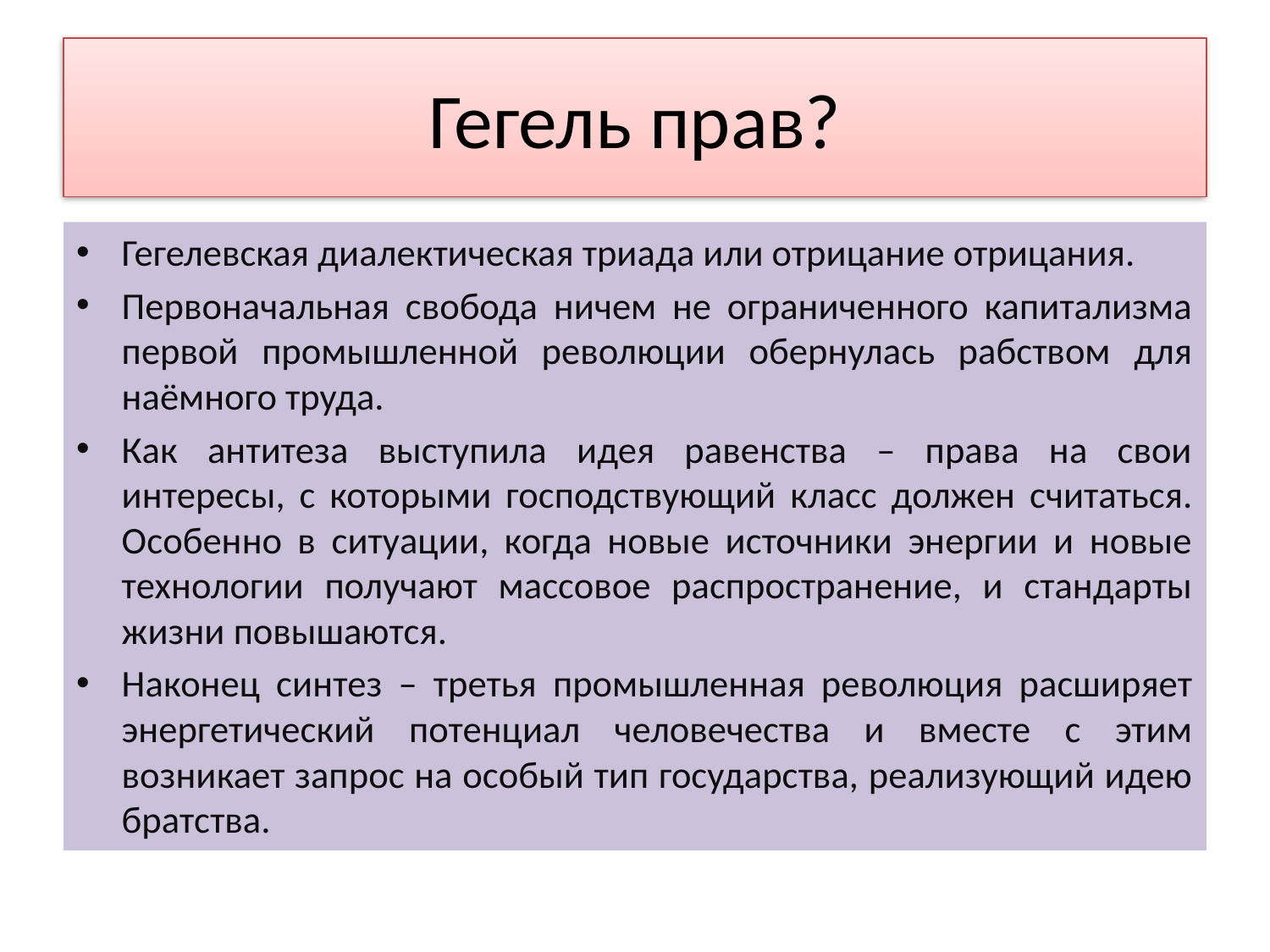

# Гегель прав?
Гегелевская диалектическая триада или отрицание отрицания.
Первоначальная свобода ничем не ограниченного капитализма первой промышленной революции обернулась рабством для наёмного труда.
Как антитеза выступила идея равенства – права на свои интересы, с которыми господствующий класс должен считаться. Особенно в ситуации, когда новые источники энергии и новые технологии получают массовое распространение, и стандарты жизни повышаются.
Наконец синтез – третья промышленная революция расширяет энергетический потенциал человечества и вместе с этим возникает запрос на особый тип государства, реализующий идею братства.